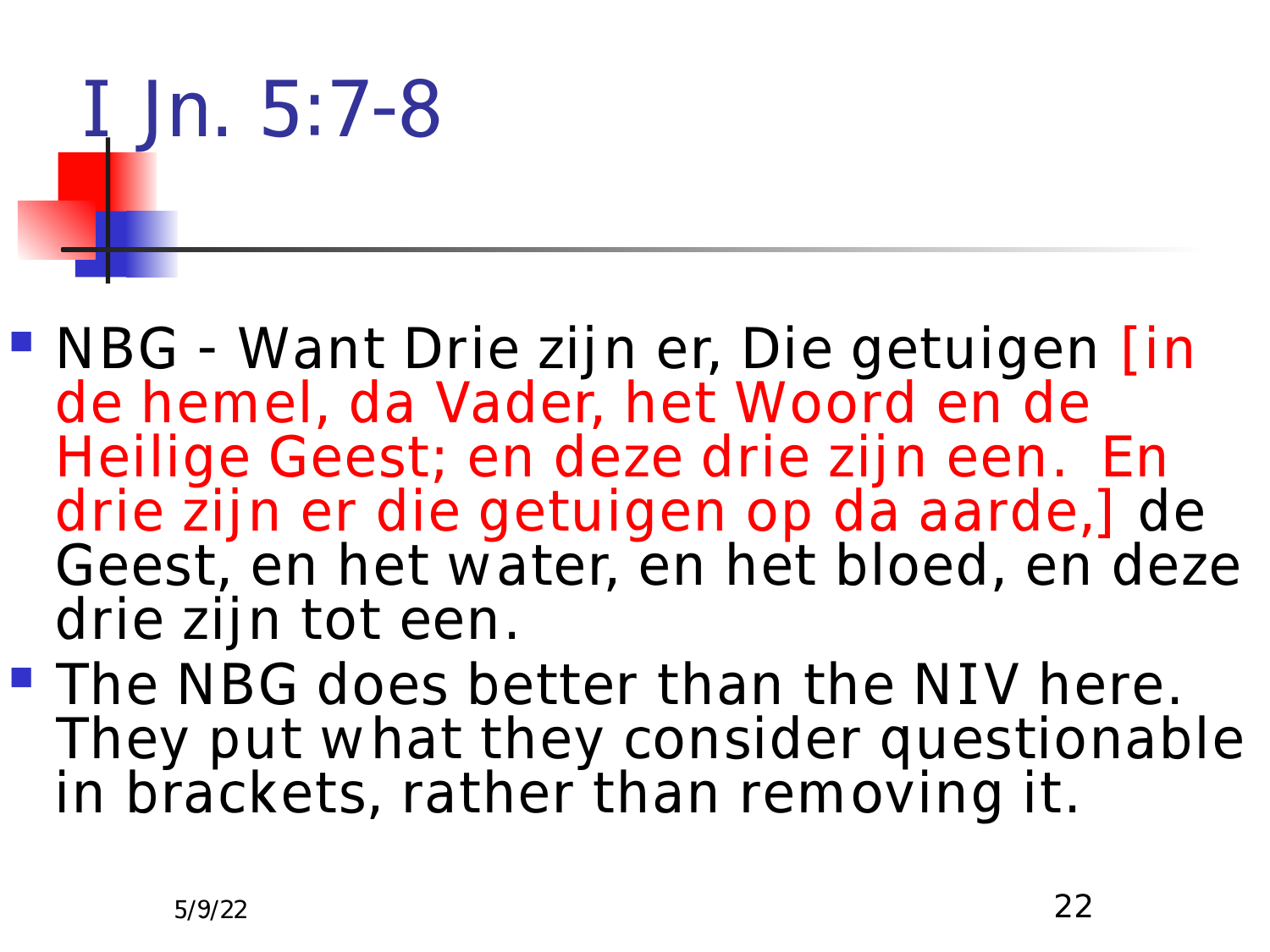

# I Jn. 5:7-8

NBG - Want Drie zijn er, Die getuigen [in de hemel, da Vader, het Woord en de Heilige Geest; en deze drie zijn een.  En drie zijn er die getuigen op da aarde,] de Geest, en het water, en het bloed, en deze drie zijn tot een.
The NBG does better than the NIV here.  They put what they consider questionable in brackets, rather than removing it.

5/9/22
22